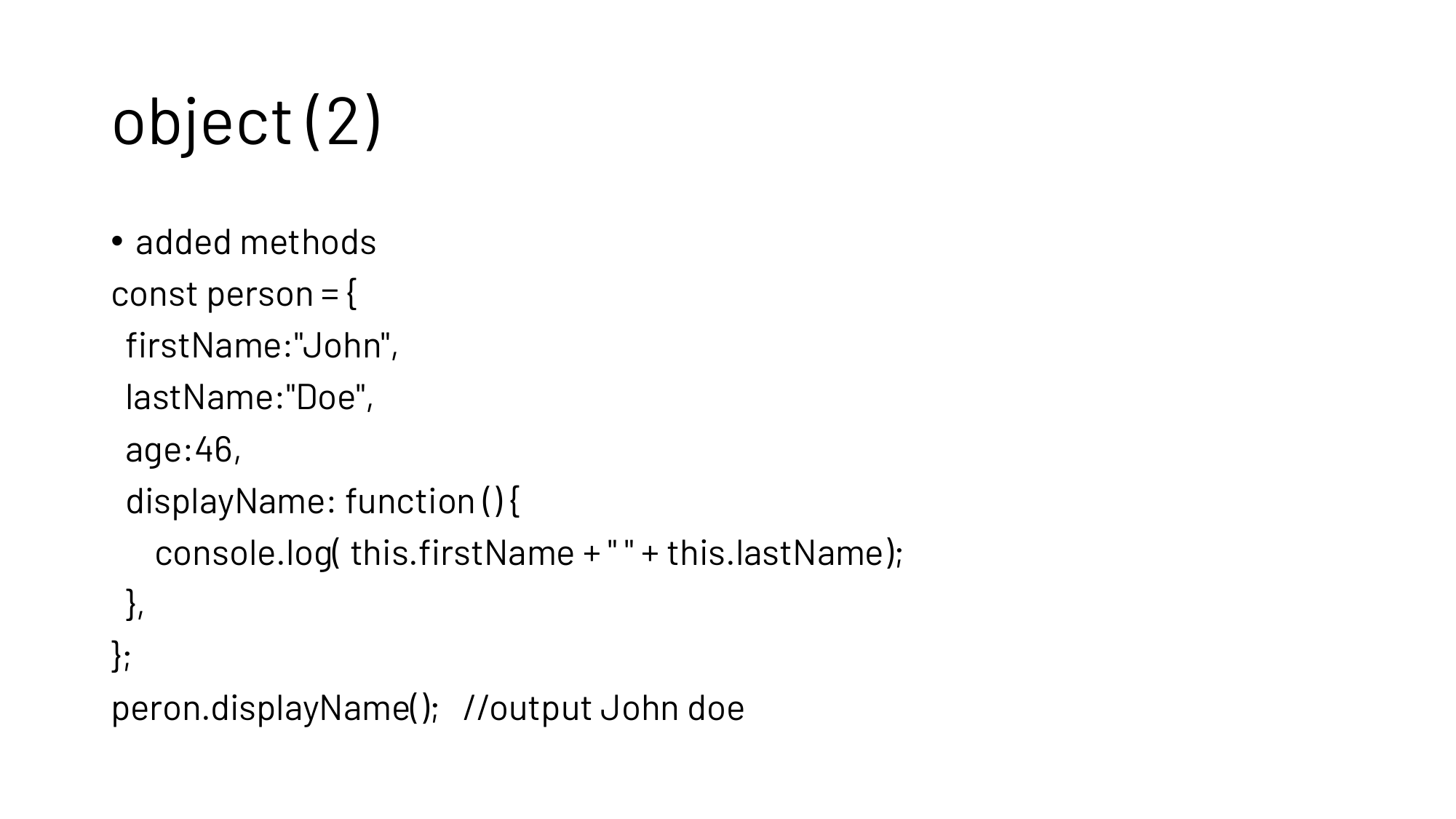

# object (2)
added methods
const person = {
  firstName:"John",
  lastName:"Doe",
  age:46,
  displayName: function () {
      console.log( this.firstName + " " + this.lastName);
  },
};
peron.displayName();   //output John doe